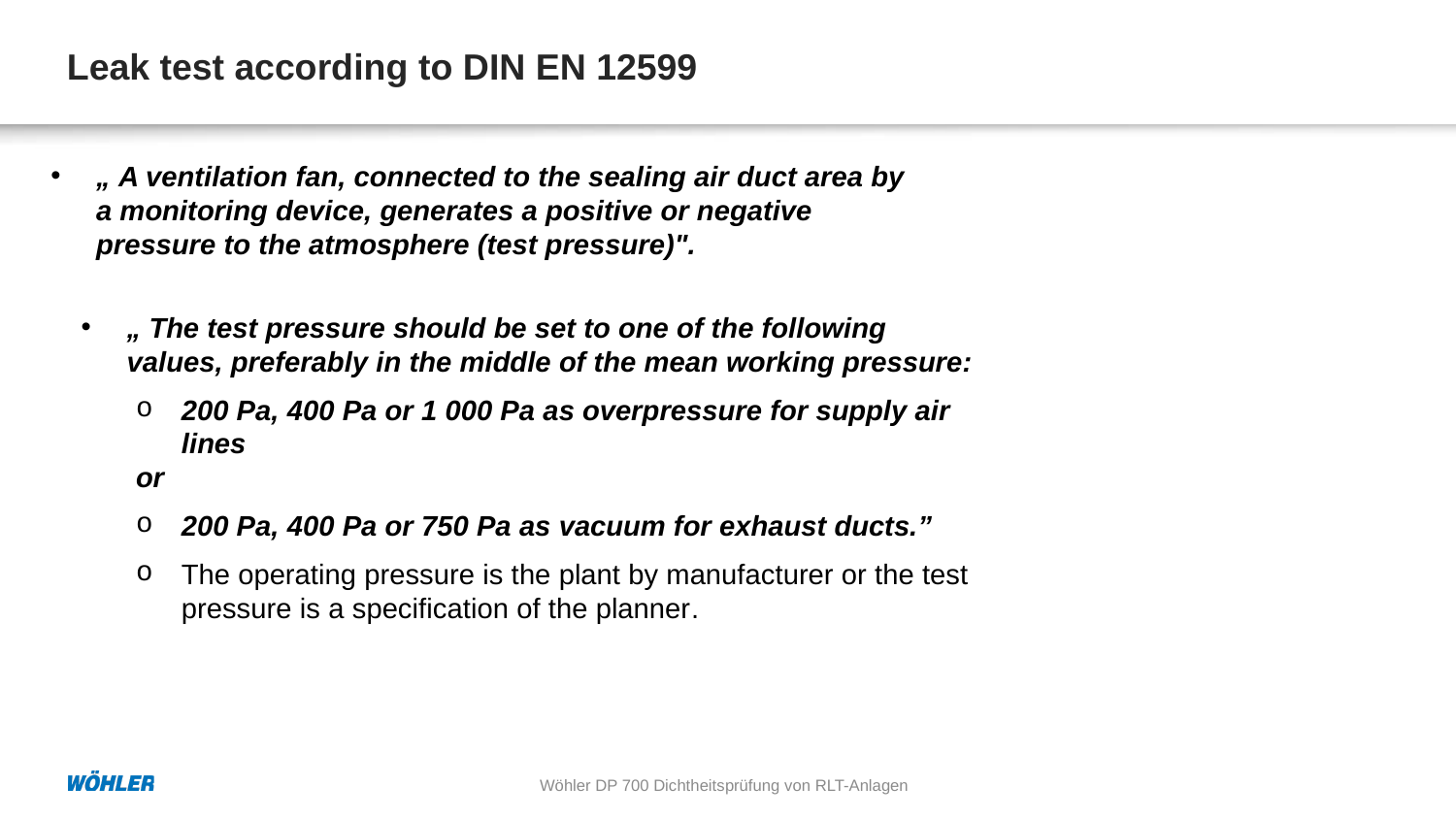

# Leak test according to DIN EN 12599
„ A ventilation fan, connected to the sealing air duct area by a monitoring device, generates a positive or negative pressure to the atmosphere (test pressure)".

„ The test pressure should be set to one of the following values, preferably in the middle of the mean working pressure:

200 Pa, 400 Pa or 1 000 Pa as overpressure for supply air lines
or

200 Pa, 400 Pa or 750 Pa as vacuum for exhaust ducts.”

The operating pressure is the plant by manufacturer or the test pressure is a specification of the planner.

Wöhler DP 700 Dichtheitsprüfung von RLT-Anlagen